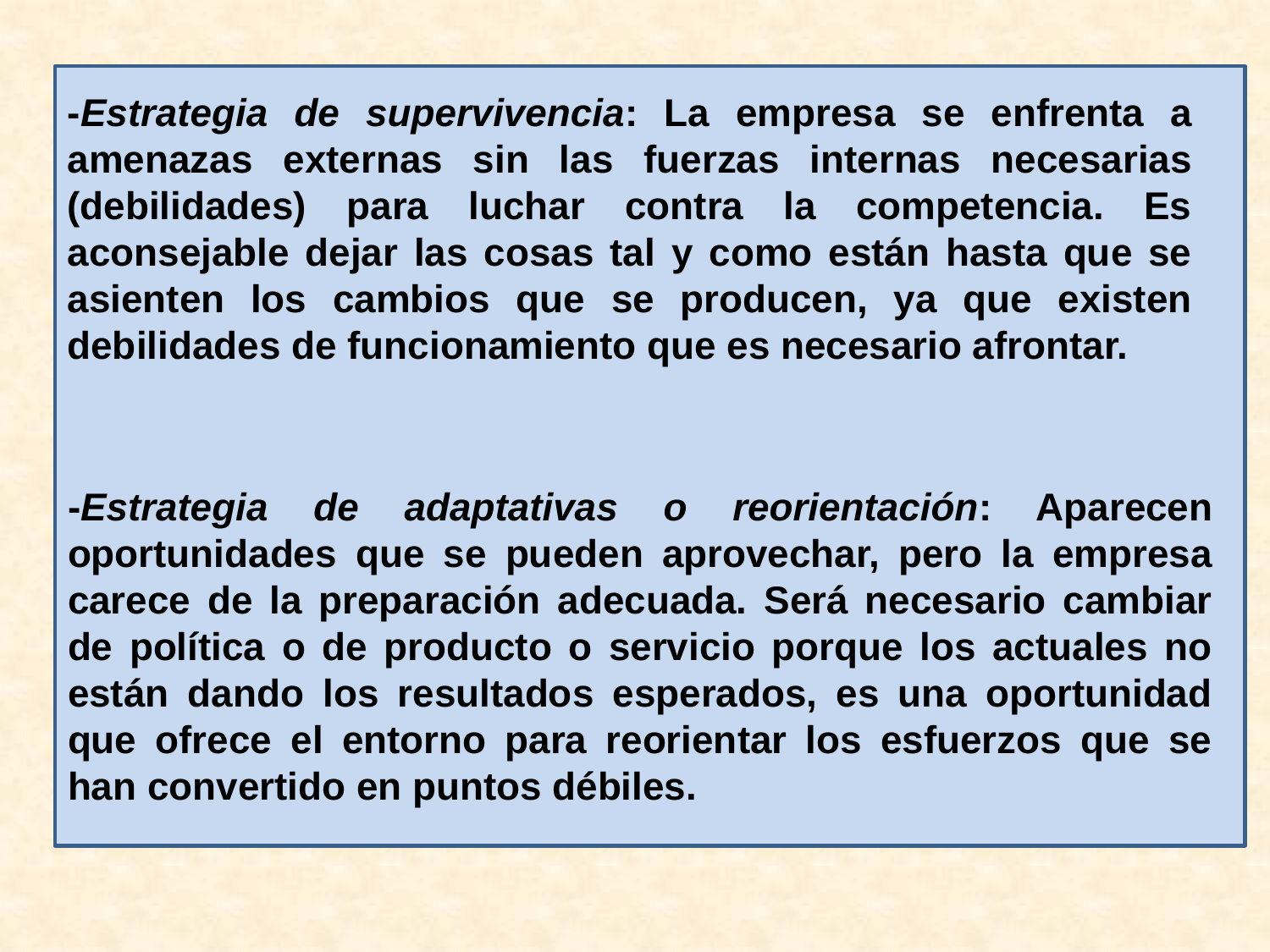

-Estrategia de supervivencia: La empresa se enfrenta a amenazas externas sin las fuerzas internas necesarias (debilidades) para luchar contra la competencia. Es aconsejable dejar las cosas tal y como están hasta que se asienten los cambios que se producen, ya que existen debilidades de funcionamiento que es necesario afrontar.
-Estrategia de adaptativas o reorientación: Aparecen oportunidades que se pueden aprovechar, pero la empresa carece de la preparación adecuada. Será necesario cambiar de política o de producto o servicio porque los actuales no están dando los resultados esperados, es una oportunidad que ofrece el entorno para reorientar los esfuerzos que se han convertido en puntos débiles.